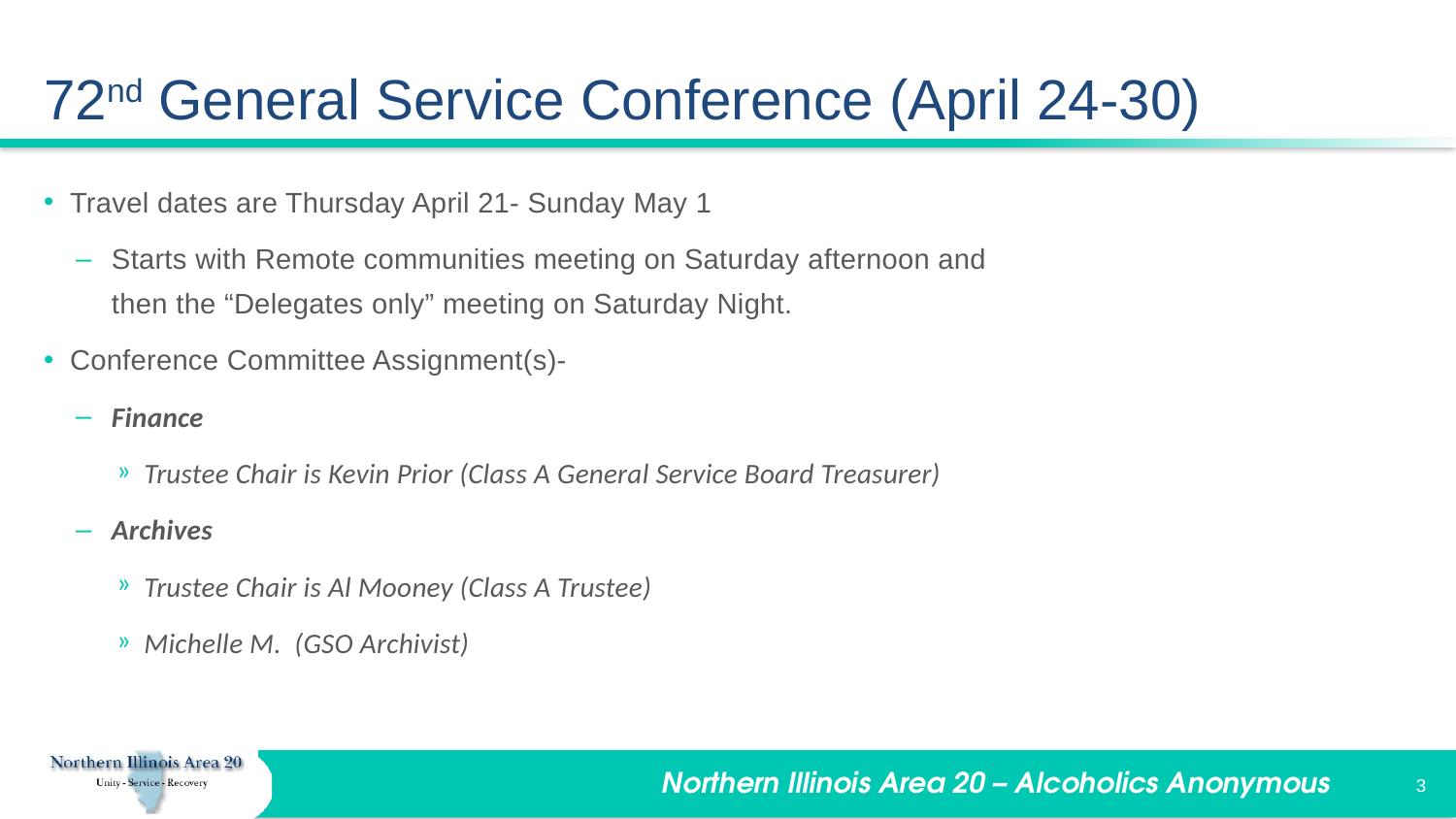

# 72nd General Service Conference (April 24-30)
Travel dates are Thursday April 21- Sunday May 1
Starts with Remote communities meeting on Saturday afternoon and then the “Delegates only” meeting on Saturday Night.
Conference Committee Assignment(s)-
Finance
Trustee Chair is Kevin Prior (Class A General Service Board Treasurer)
Archives
Trustee Chair is Al Mooney (Class A Trustee)
Michelle M.  (GSO Archivist)